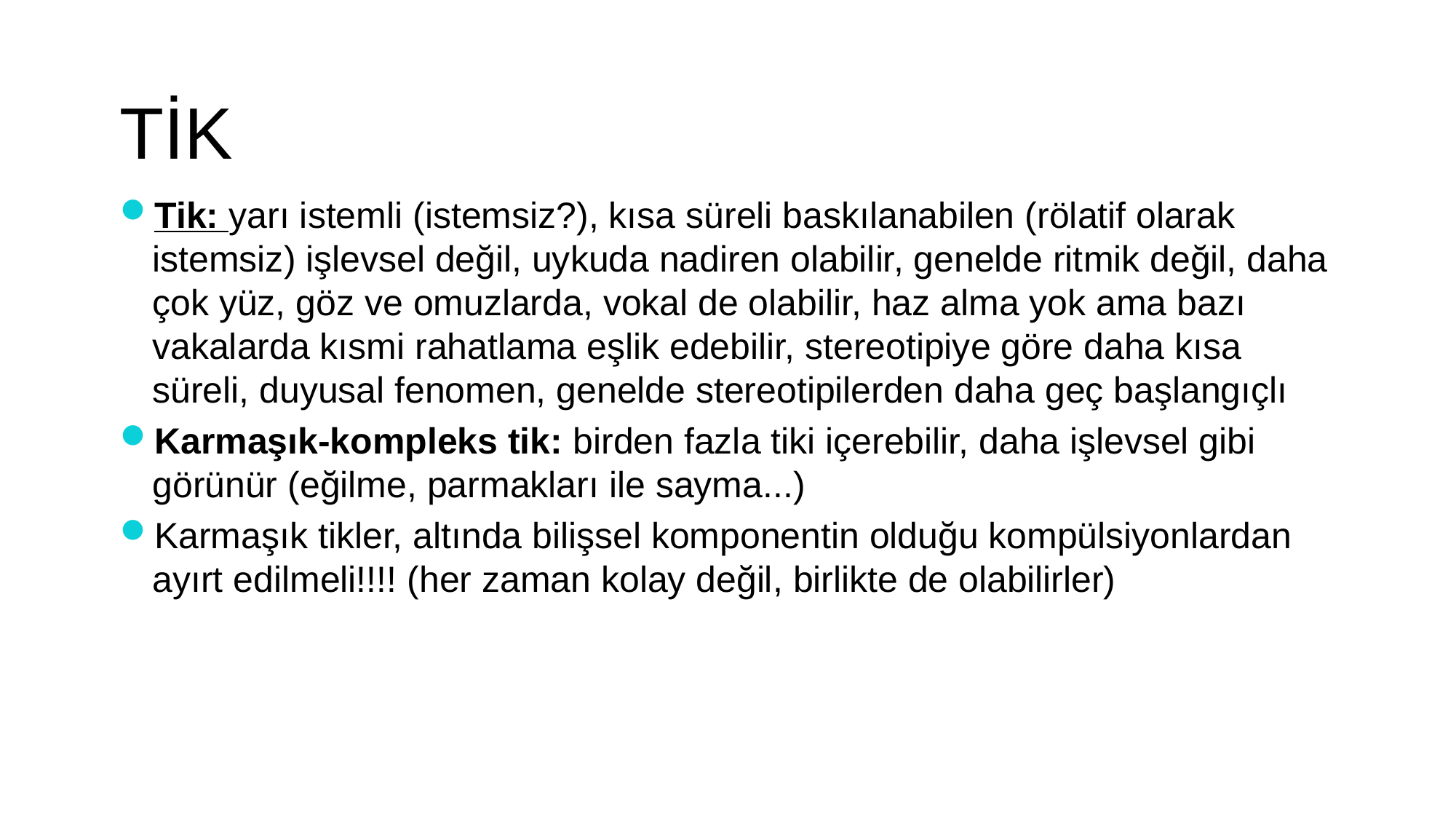

# TİK
Tik: yarı istemli (istemsiz?), kısa süreli baskılanabilen (rölatif olarak istemsiz) işlevsel değil, uykuda nadiren olabilir, genelde ritmik değil, daha çok yüz, göz ve omuzlarda, vokal de olabilir, haz alma yok ama bazı vakalarda kısmi rahatlama eşlik edebilir, stereotipiye göre daha kısa süreli, duyusal fenomen, genelde stereotipilerden daha geç başlangıçlı
Karmaşık-kompleks tik: birden fazla tiki içerebilir, daha işlevsel gibi görünür (eğilme, parmakları ile sayma...)
Karmaşık tikler, altında bilişsel komponentin olduğu kompülsiyonlardan ayırt edilmeli!!!! (her zaman kolay değil, birlikte de olabilirler)